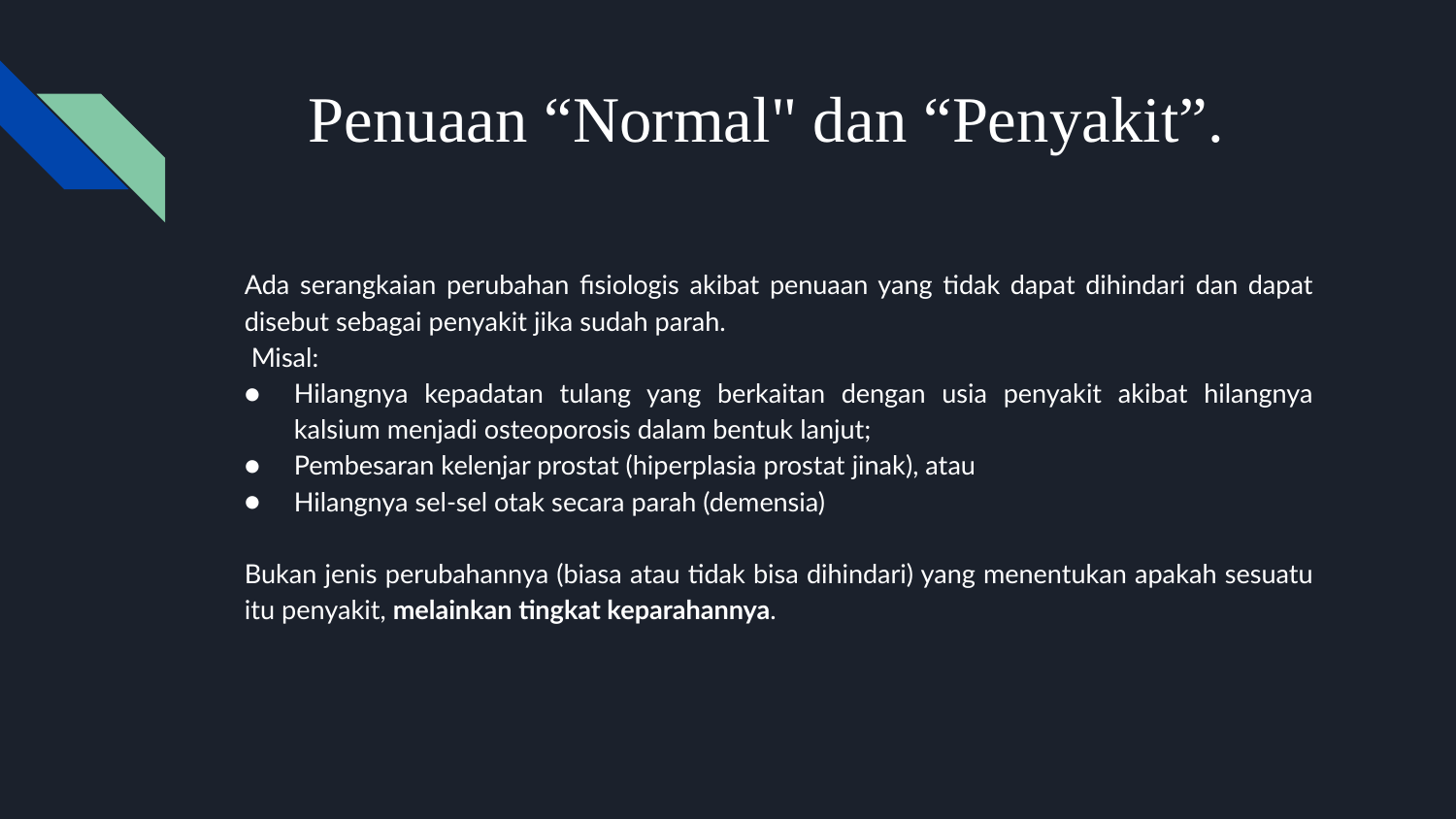

# Penuaan “Normal" dan “Penyakit”.
Ada serangkaian perubahan fisiologis akibat penuaan yang tidak dapat dihindari dan dapat disebut sebagai penyakit jika sudah parah.
 Misal:
Hilangnya kepadatan tulang yang berkaitan dengan usia penyakit akibat hilangnya kalsium menjadi osteoporosis dalam bentuk lanjut;
Pembesaran kelenjar prostat (hiperplasia prostat jinak), atau
Hilangnya sel-sel otak secara parah (demensia)

Bukan jenis perubahannya (biasa atau tidak bisa dihindari) yang menentukan apakah sesuatu itu penyakit, melainkan tingkat keparahannya.